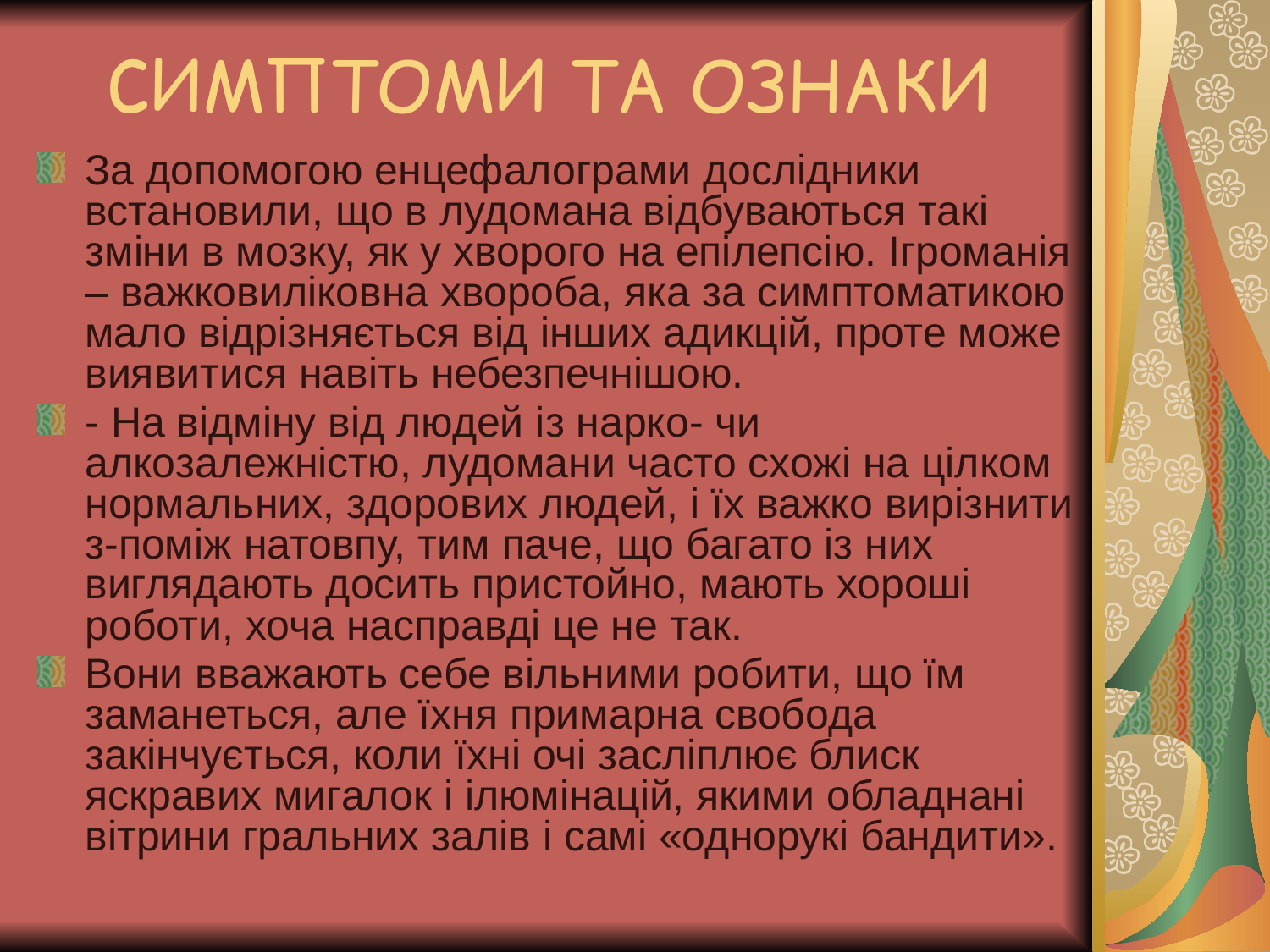

# СИМПТОМИ ТА ОЗНАКИ
За допомогою енцефалограми дослідники встановили, що в лудомана відбуваються такі зміни в мозку, як у хворого на епілепсію. Ігроманія – важковиліковна хвороба, яка за симптоматикою мало відрізняється від інших адикцій, проте може виявитися навіть небезпечнішою.
- На відміну від людей із нарко- чи алкозалежністю, лудомани часто схожі на цілком нормальних, здорових людей, і їх важко вирізнити з-поміж натовпу, тим паче, що багато із них виглядають досить пристойно, мають хороші роботи, хоча насправді це не так.
Вони вважають себе вільними робити, що їм заманеться, але їхня примарна свобода закінчується, коли їхні очі засліплює блиск яскравих мигалок і ілюмінацій, якими обладнані вітрини гральних залів і самі «однорукі бандити».